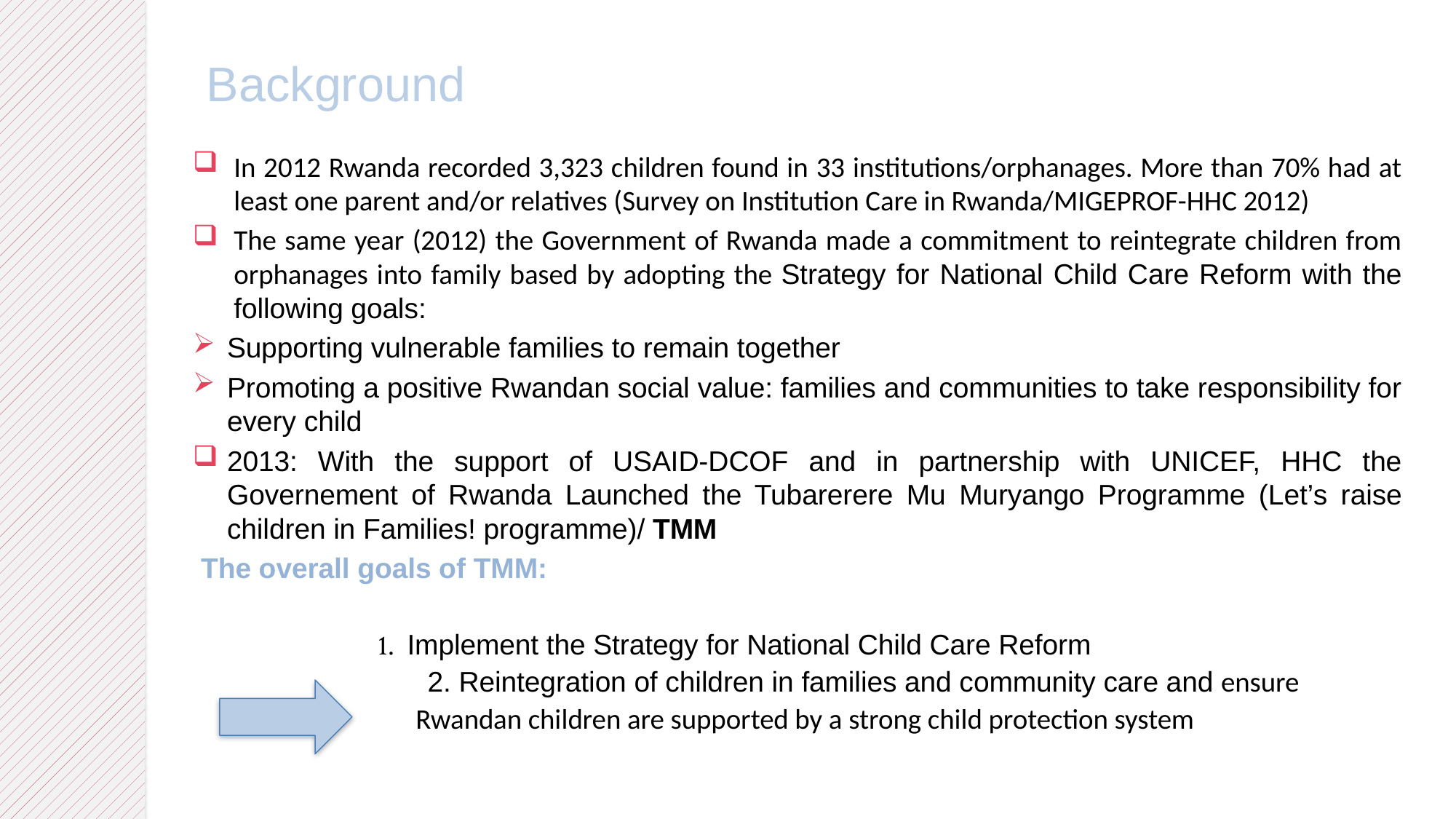

Background
In 2012 Rwanda recorded 3,323 children found in 33 institutions/orphanages. More than 70% had at least one parent and/or relatives (Survey on Institution Care in Rwanda/MIGEPROF-HHC 2012)
The same year (2012) the Government of Rwanda made a commitment to reintegrate children from orphanages into family based by adopting the Strategy for National Child Care Reform with the following goals:
Supporting vulnerable families to remain together
Promoting a positive Rwandan social value: families and communities to take responsibility for every child
2013: With the support of USAID-DCOF and in partnership with UNICEF, HHC the Governement of Rwanda Launched the Tubarerere Mu Muryango Programme (Let’s raise children in Families! programme)/ TMM
 The overall goals of TMM:

                             1.  Implement the Strategy for National Child Care Reform
                              2. Reintegration of children in families and community care and ensure
                                   Rwandan children are supported by a strong child protection system